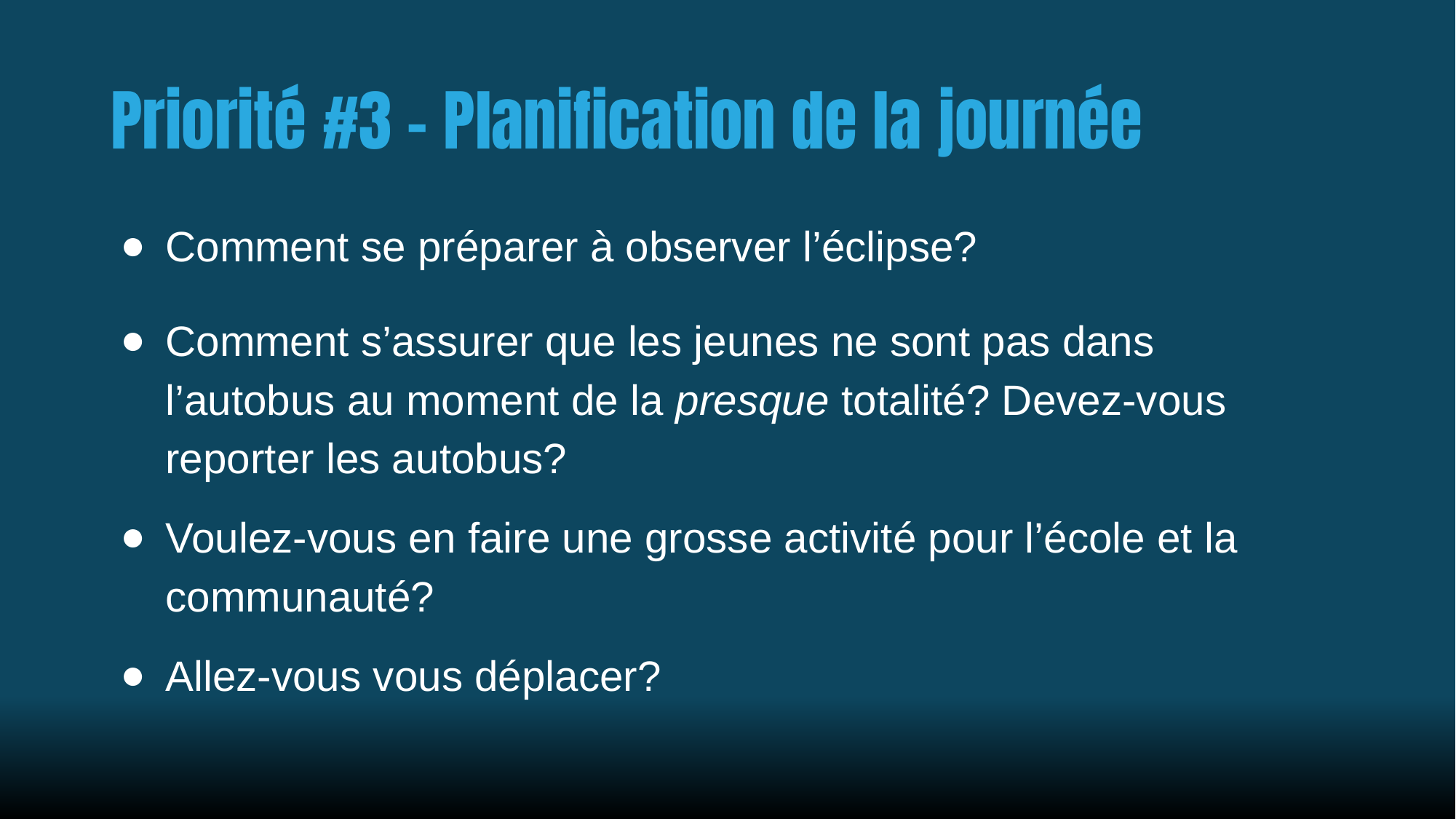

Priorité #3 - Planification de la journée
Comment se préparer à observer l’éclipse?

Comment s’assurer que les jeunes ne sont pas dans l’autobus au moment de la presque totalité? Devez-vous reporter les autobus?

Voulez-vous en faire une grosse activité pour l’école et la communauté?

Allez-vous vous déplacer?